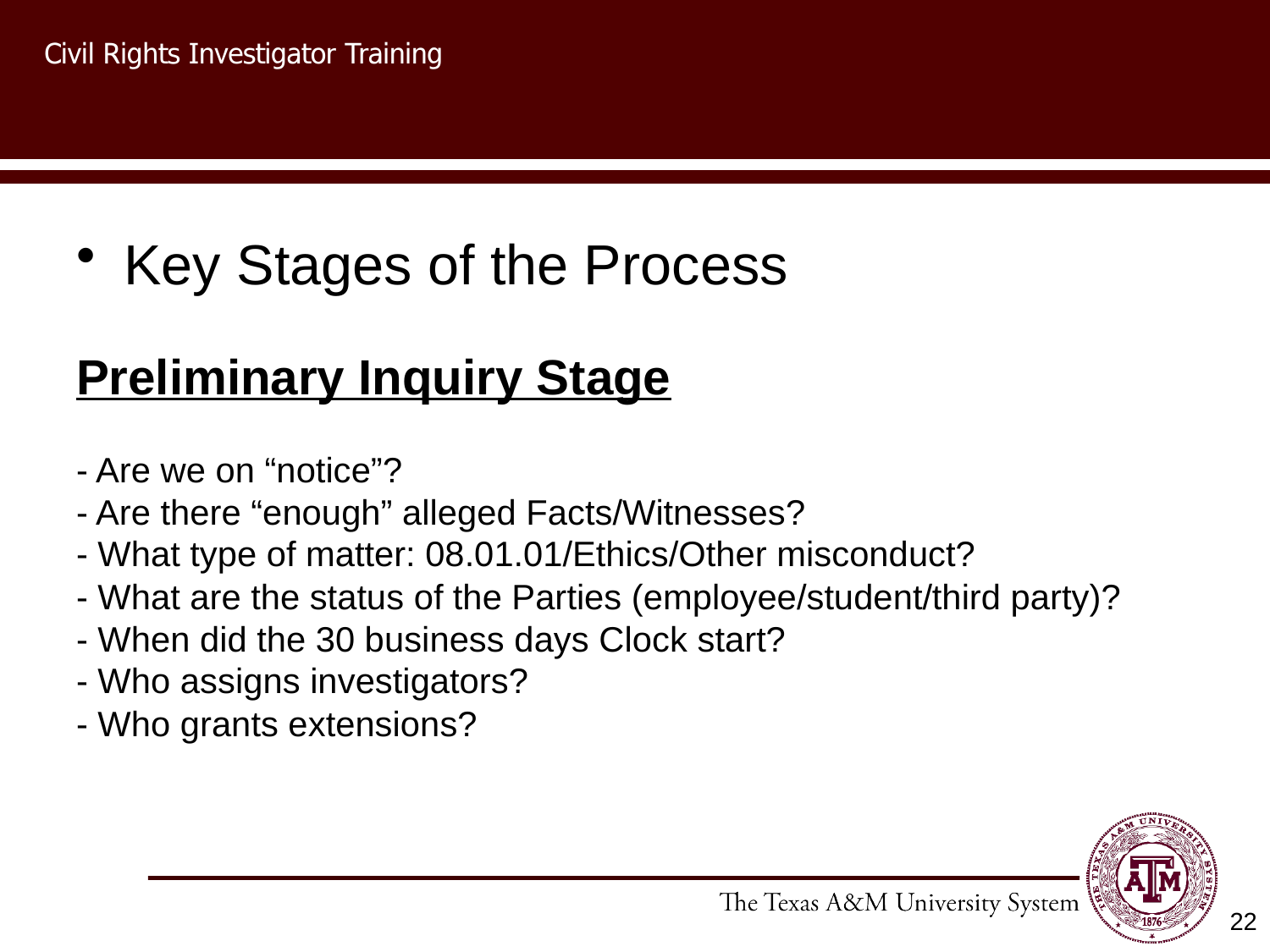

# Civil Rights Investigator Training
Key Stages of the Process

Preliminary Inquiry Stage

- Are we on “notice”?
- Are there “enough” alleged Facts/Witnesses?
- What type of matter: 08.01.01/Ethics/Other misconduct?
- What are the status of the Parties (employee/student/third party)?
- When did the 30 business days Clock start?
- Who assigns investigators?
- Who grants extensions?

22